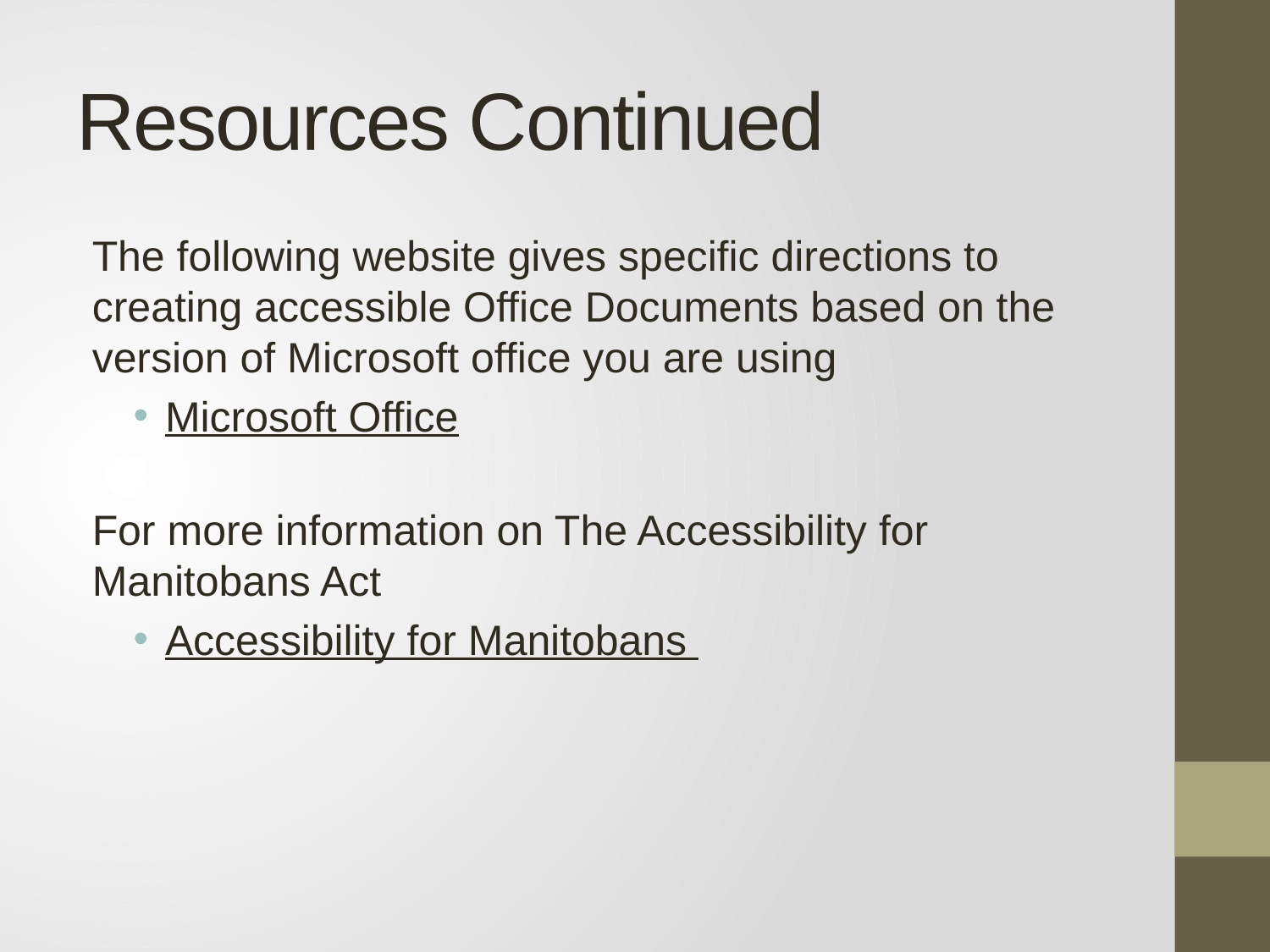

# Resources Continued
The following website gives specific directions to creating accessible Office Documents based on the version of Microsoft office you are using
Microsoft Office

For more information on The Accessibility for Manitobans Act
Accessibility for Manitobans